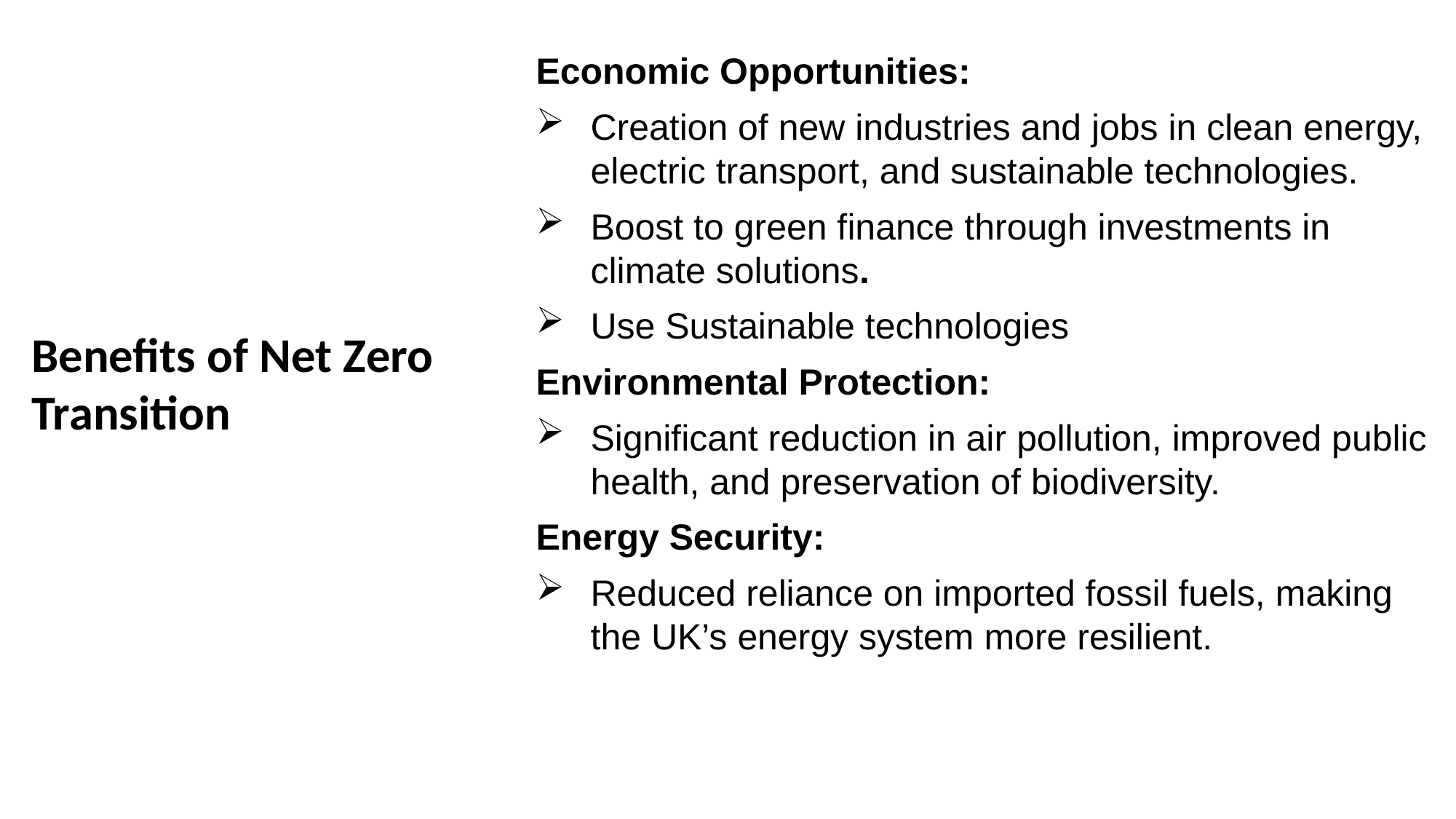

Economic Opportunities:
Creation of new industries and jobs in clean energy, electric transport, and sustainable technologies.
Boost to green finance through investments in climate solutions.
Use Sustainable technologies
Environmental Protection:
Significant reduction in air pollution, improved public health, and preservation of biodiversity.
Energy Security:
Reduced reliance on imported fossil fuels, making the UK’s energy system more resilient.
Benefits of Net Zero Transition